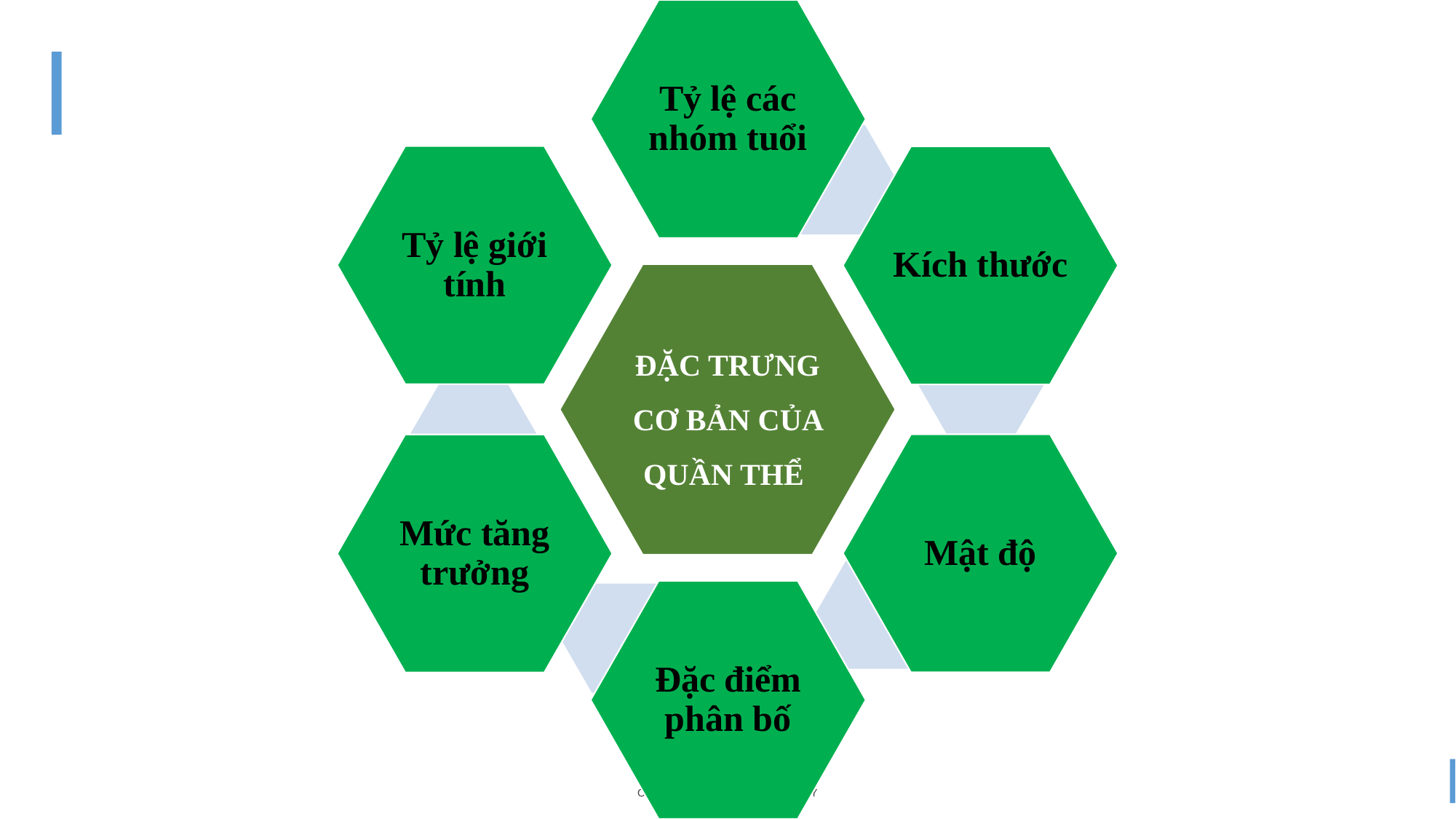

ĐẶC TRƯNG CƠ BẢN CỦA QUẦN THỂ
Tỷ lệ các nhóm tuổi
Kích thước
Mật độ
Đặc điểm phân bố
Mức tăng trưởng
Tỷ lệ giới tính